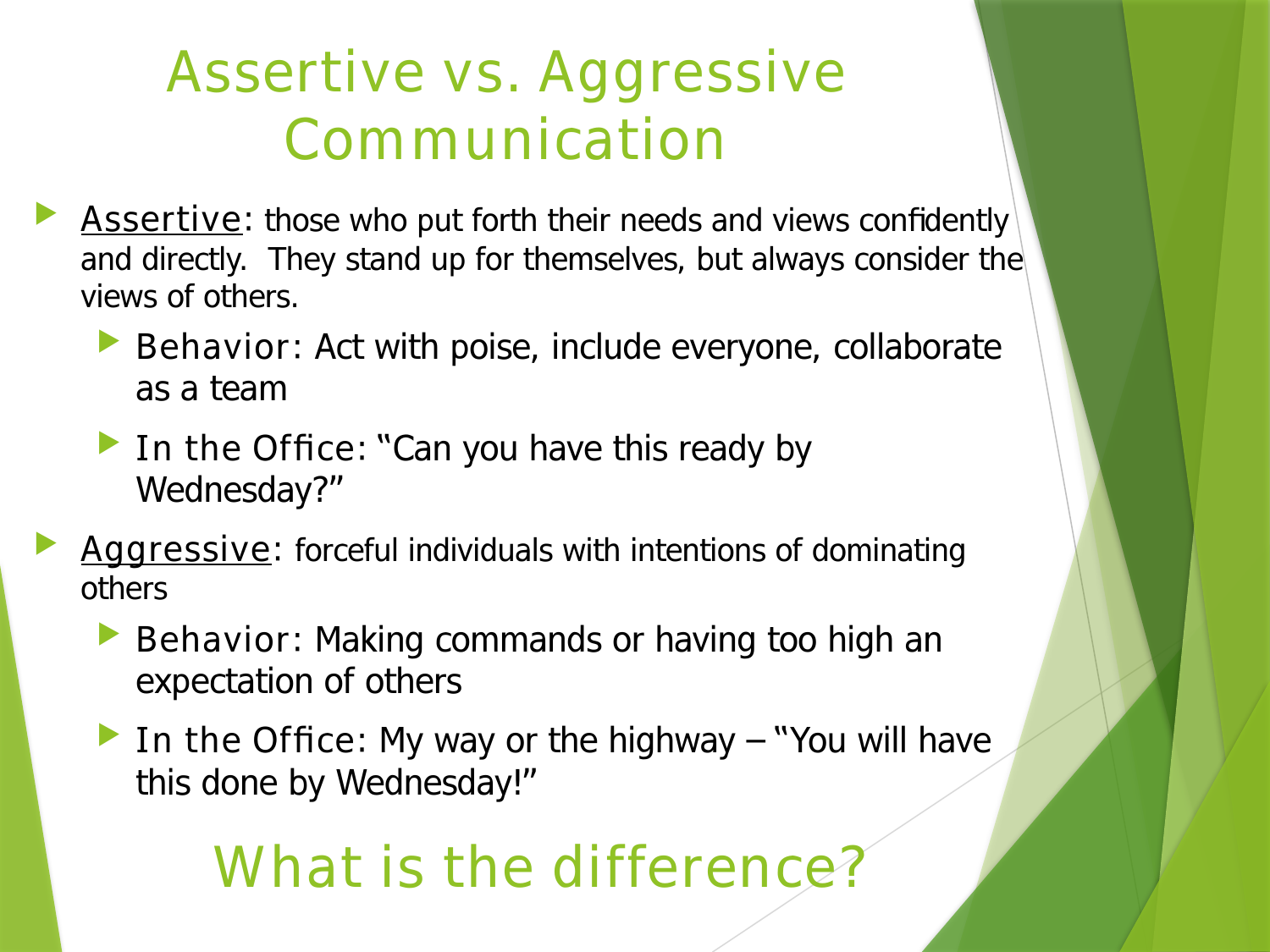

# Assertive vs. Aggressive Communication
Assertive: those who put forth their needs and views confidently and directly.  They stand up for themselves, but always consider the views of others.
Behavior: Act with poise, include everyone, collaborate as a team
In the Office: “Can you have this ready by Wednesday?”
Aggressive: forceful individuals with intentions of dominating others
Behavior: Making commands or having too high an expectation of others
In the Office: My way or the highway – “You will have this done by Wednesday!”
What is the difference?